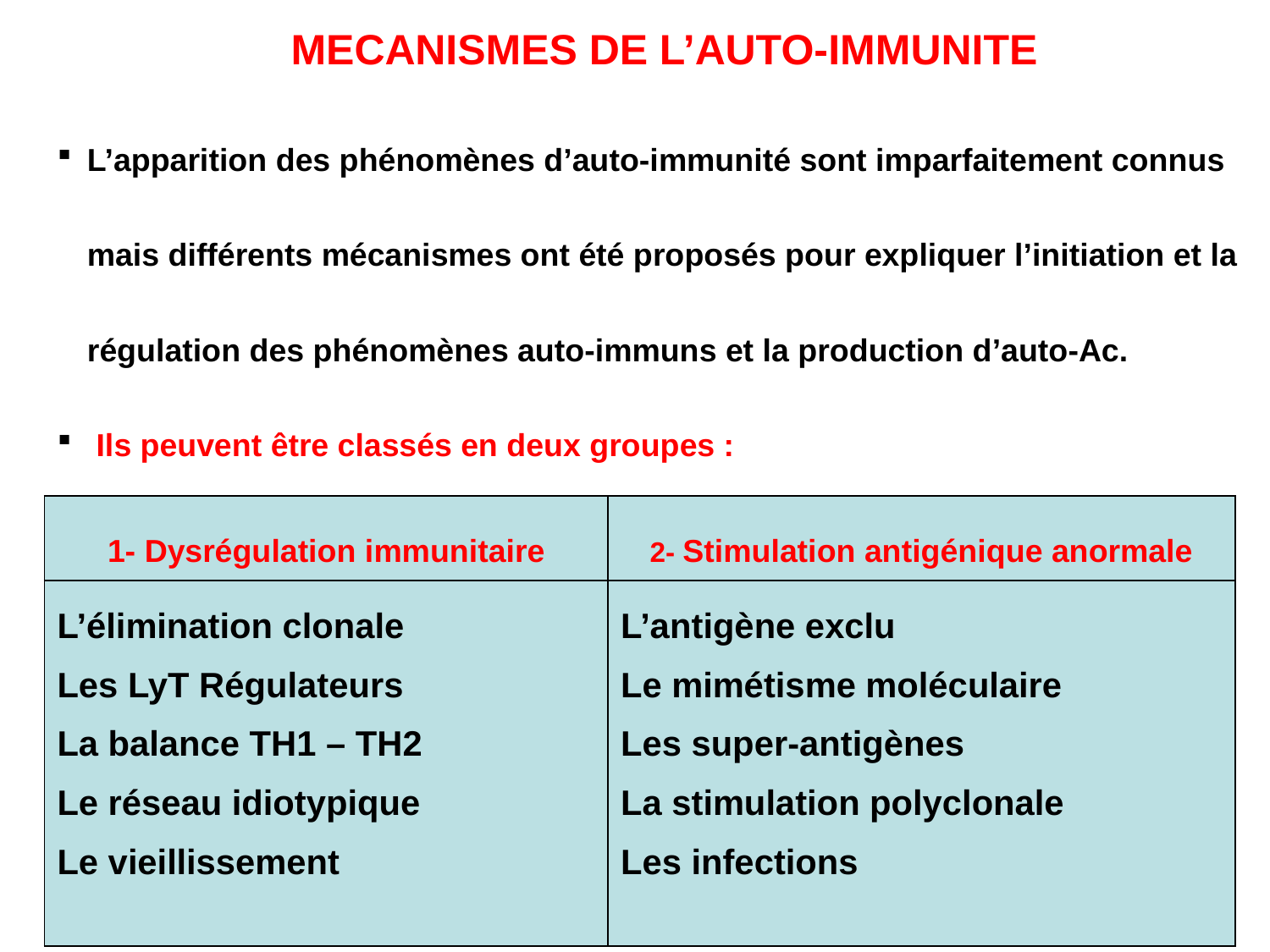

MECANISMES DE L’AUTO-IMMUNITE

L’apparition des phénomènes d’auto-immunité sont imparfaitement connus mais différents mécanismes ont été proposés pour expliquer l’initiation et la régulation des phénomènes auto-immuns et la production d’auto-Ac.
 Ils peuvent être classés en deux groupes :
| 1- Dysrégulation immunitaire | 2- Stimulation antigénique anormale |
| --- | --- |
| L’élimination clonale Les LyT Régulateurs La balance TH1 – TH2 Le réseau idiotypique Le vieillissement | L’antigène exclu Le mimétisme moléculaire Les super-antigènes La stimulation polyclonale Les infections |